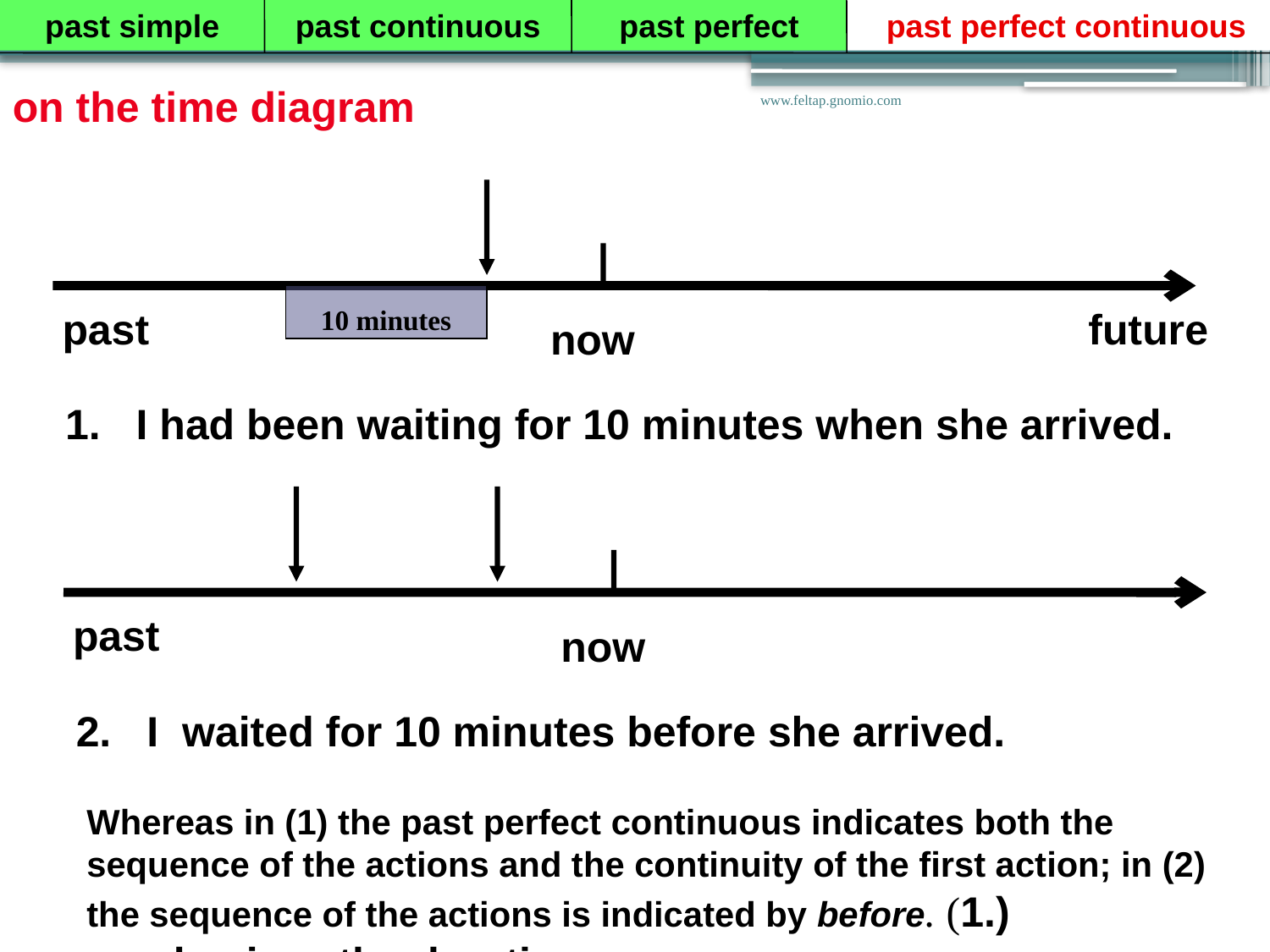

past simple
past continuous

past perfect

  past perfect continuous

on the time diagram
www.feltap.gnomio.com

past
10 minutes
future
now
1.   I had been waiting for 10 minutes when she arrived.

past
now
2.   I  waited for 10 minutes before she arrived.
Whereas in (1) the past perfect continuous indicates both the sequence of the actions and the continuity of the first action; in (2) the sequence of the actions is indicated by before. (1.) emphasizes the duration.